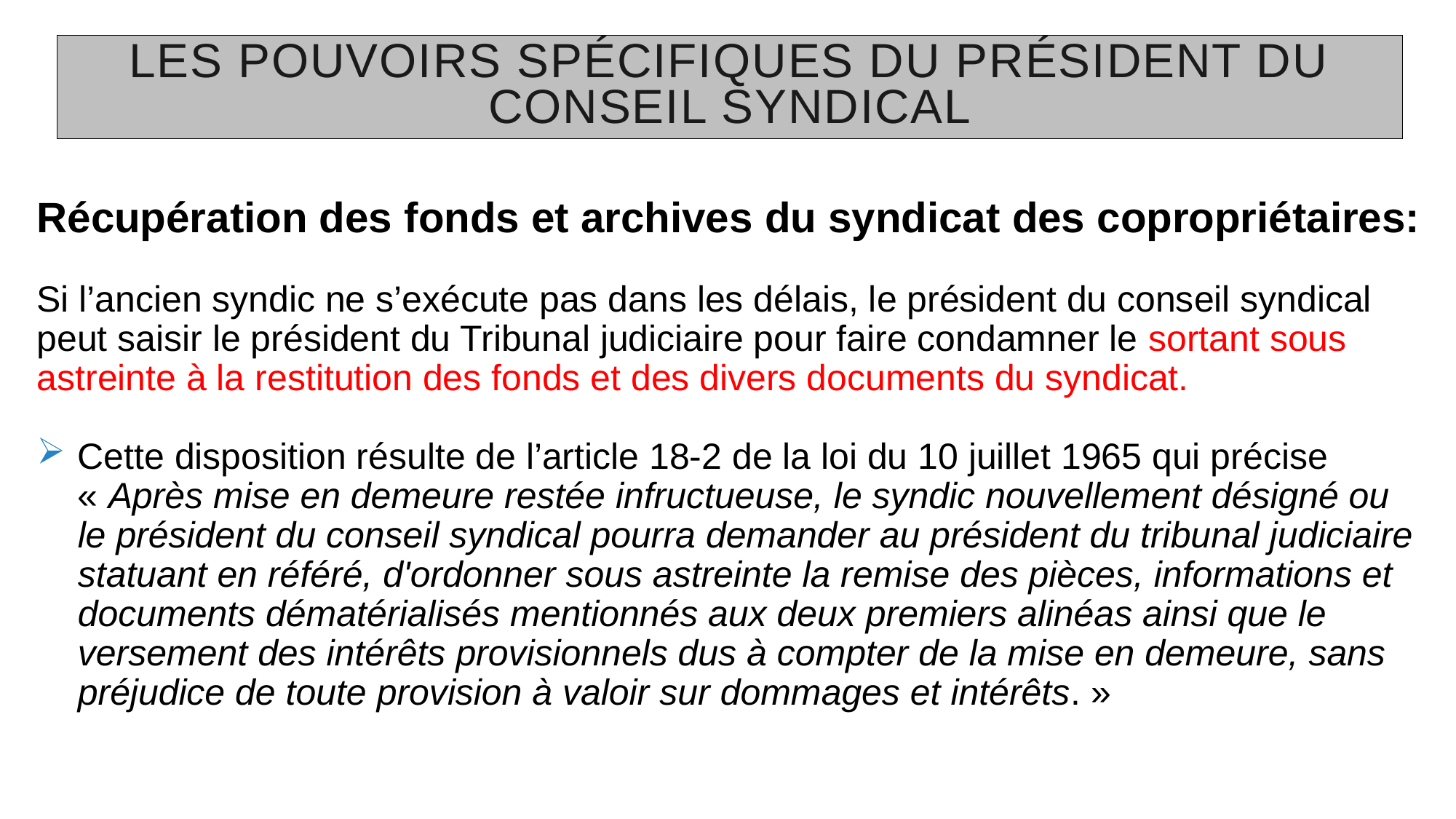

# Les pouvoirs spécifiqueS du président du conseil syndical

Récupération des fonds et archives du syndicat des copropriétaires:

Si l’ancien syndic ne s’exécute pas dans les délais, le président du conseil syndical peut saisir le président du Tribunal judiciaire pour faire condamner le sortant sous astreinte à la restitution des fonds et des divers documents du syndicat.

Cette disposition résulte de l’article 18-2 de la loi du 10 juillet 1965 qui précise « Après mise en demeure restée infructueuse, le syndic nouvellement désigné ou le président du conseil syndical pourra demander au président du tribunal judiciaire statuant en référé, d'ordonner sous astreinte la remise des pièces, informations et documents dématérialisés mentionnés aux deux premiers alinéas ainsi que le versement des intérêts provisionnels dus à compter de la mise en demeure, sans préjudice de toute provision à valoir sur dommages et intérêts. »